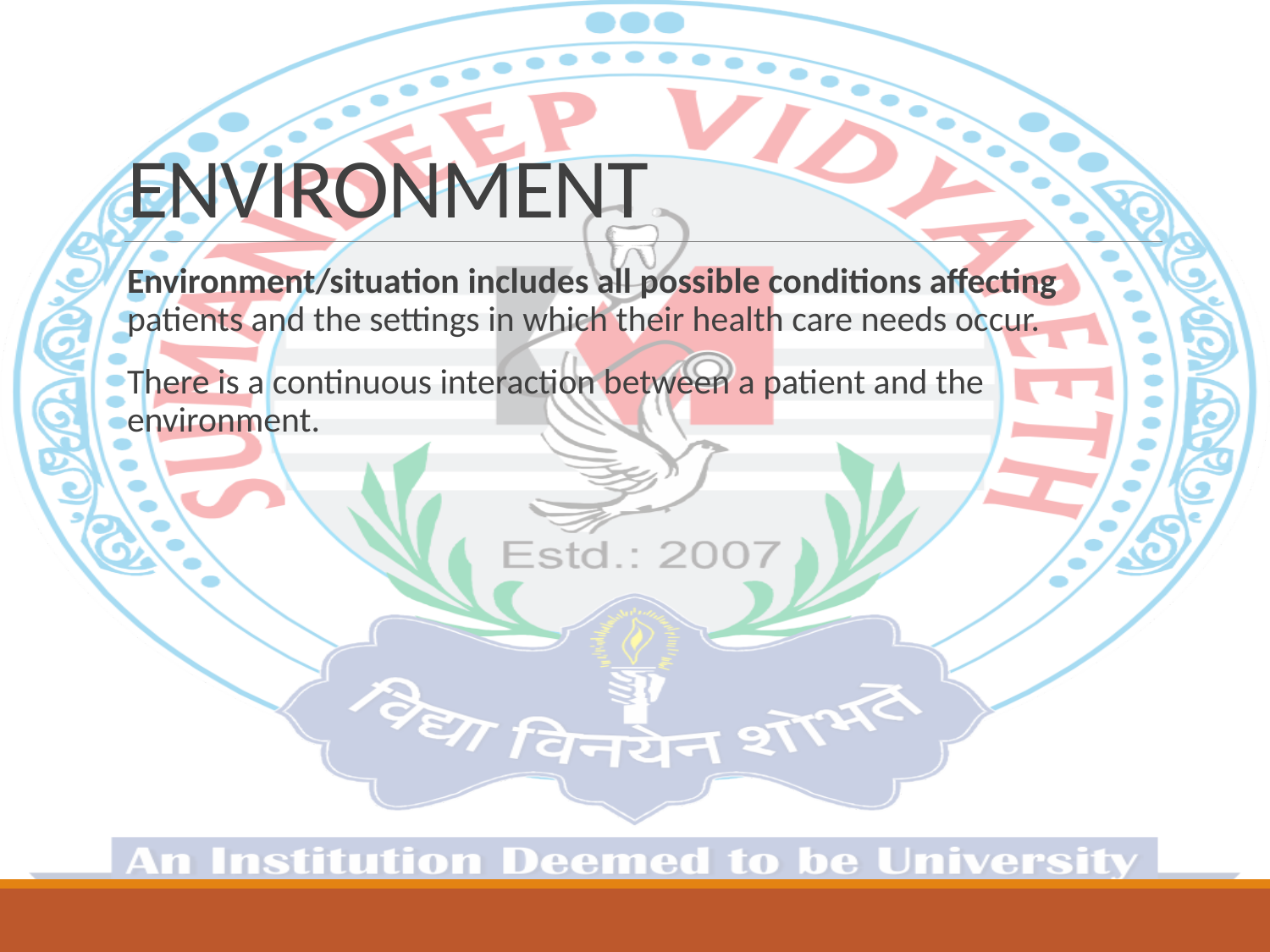

# ENVIRONMENT
Environment/situation includes all possible conditions affecting patients and the settings in which their health care needs occur.
There is a continuous interaction between a patient and the environment.